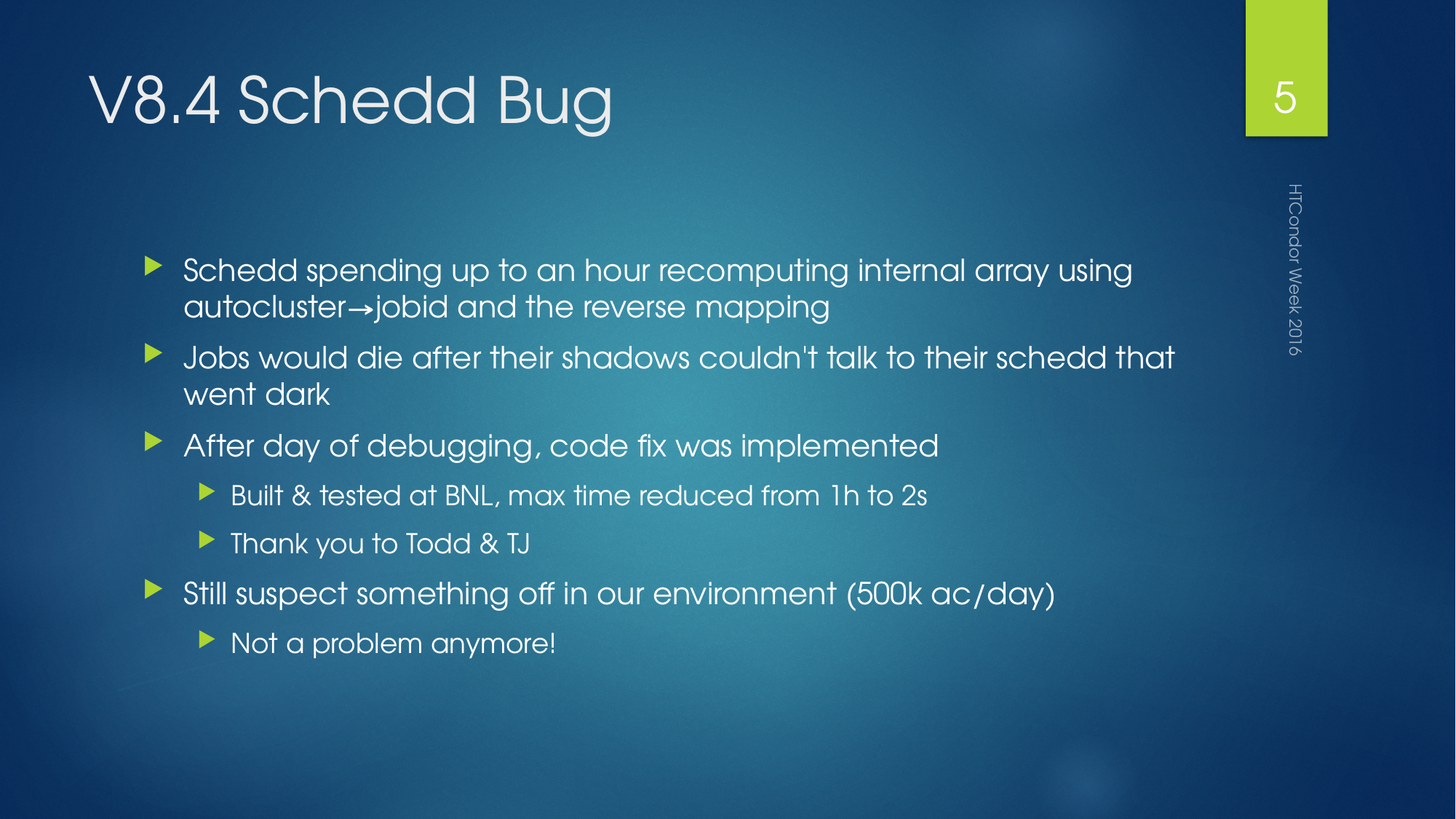

5
# V8.4 Schedd Bug
Schedd spending up to an hour recomputing internal array using autocluster→jobid and the reverse mapping
Jobs would die after their shadows couldn't talk to their schedd that went dark
After day of debugging, code fix was implemented
Built & tested at BNL, max time reduced from 1h to 2s
Thank you to Todd & TJ
Still suspect something off in our environment (500k ac/day)
Not a problem anymore!

HTCondor Week 2016